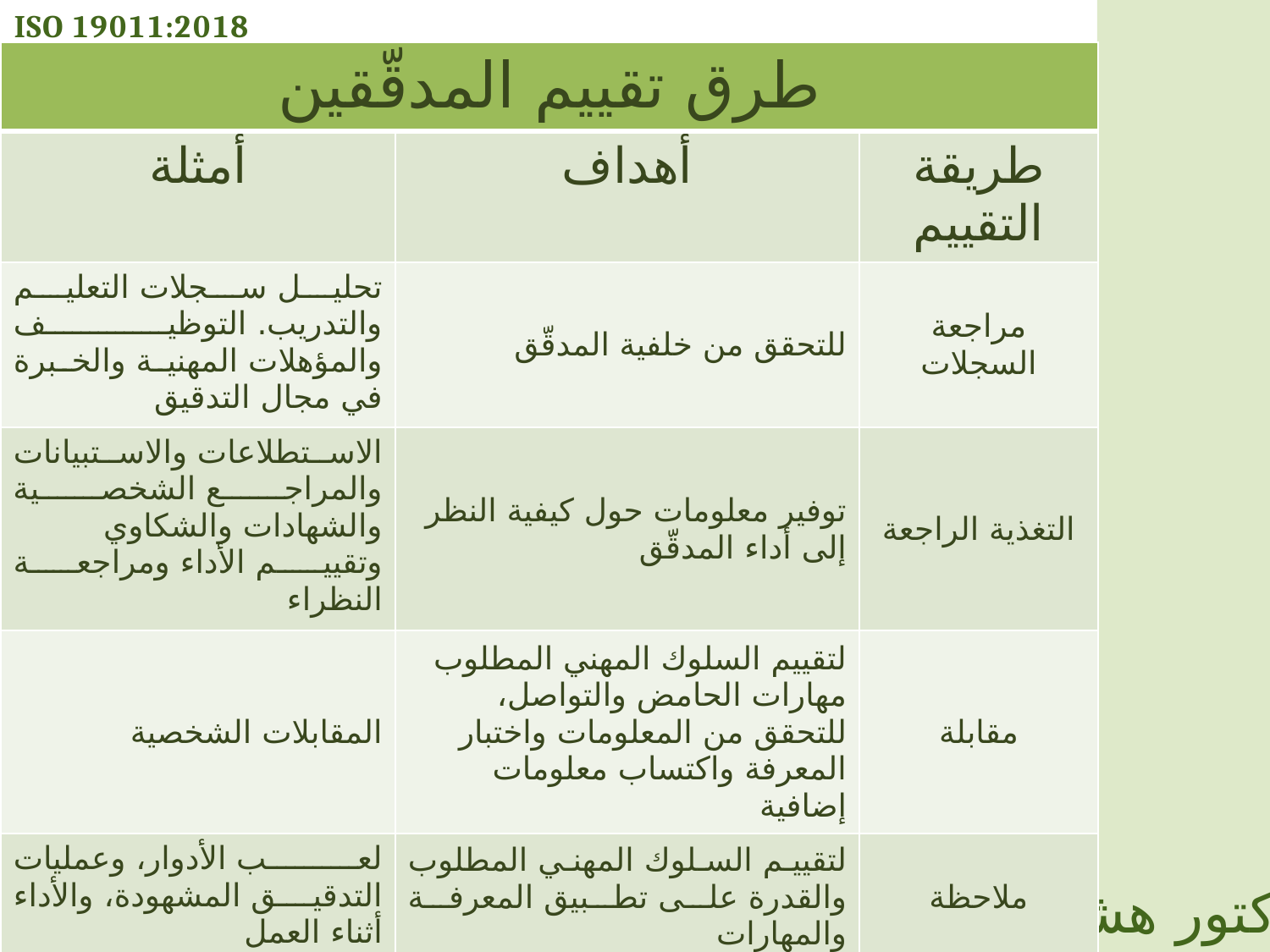

ISO 19011:2018

| طرق تقييم المدقّقين |  |  |
| --- | --- | --- |
| أمثلة | أهداف | طريقة التقييم |
| تحليل سجلات التعليم والتدريب. التوظيف والمؤهلات المهنية والخبرة في مجال التدقيق | للتحقق من خلفية المدقّق | مراجعة السجلات |
| الاستطلاعات والاستبيانات والمراجع الشخصية والشهادات والشكاوي وتقييم الأداء ومراجعة النظراء | توفير معلومات حول كيفية النظر إلى أداء المدقّق | التغذية الراجعة |
| المقابلات الشخصية | لتقييم السلوك المهني المطلوب مهارات الحامض والتواصل، للتحقق من المعلومات واختبار المعرفة واكتساب معلومات إضافية | مقابلة |
| لعب الأدوار، وعمليات التدقيق المشهودة، والأداء أثناء العمل | لتقييم السلوك المهني المطلوب والقدرة على تطبيق المعرفة والمهارات | ملاحظة |
| الاختبارات الشفهية والكتابية، والاختبارات النفسية | لتقييم السلوك المرغوب والمعرفة والمهارات وتطبيقها | اختبارات |
| مراجعة تقرير التدقيق، والمقابلات مع قائد فريق التدقيق، وفريق التدقيق، وإذا كان مناسباً، تعليقات من الجهة الخاضعة للتدقيق | لتوفير معلومات عن أداء المدقّق أثناء أنشطة التدقيق، وتحديد نقاط القوة وفرص التحسين | مراجعة ما بعد التدقيق |
7.4 اختيار الطريقة المناسبة لتقييم المدقّق
الدكتور هشام عادل عبهري